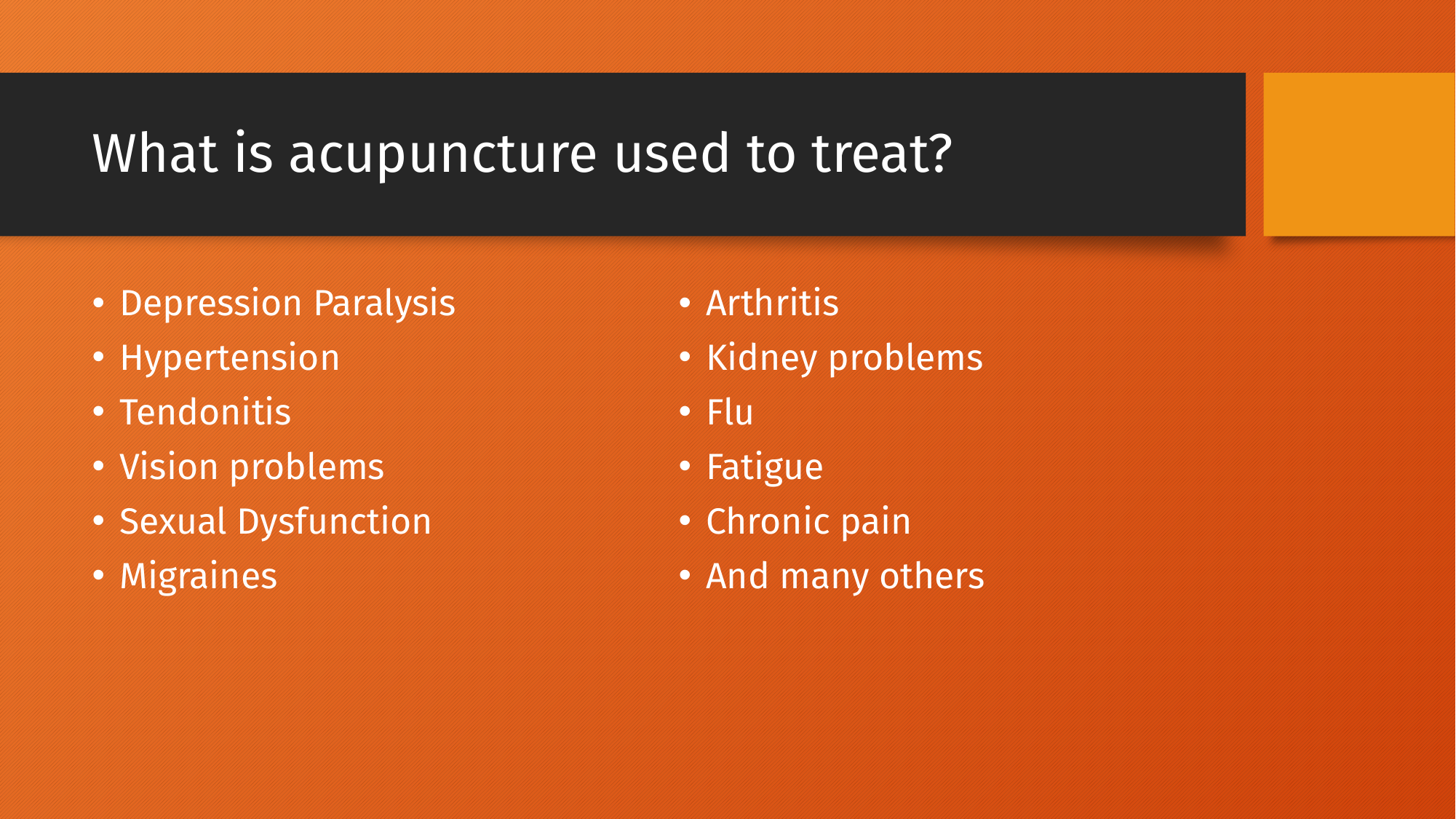

# What is acupuncture used to treat?
Depression Paralysis
Hypertension
Tendonitis
Vision problems
Sexual Dysfunction
Migraines

Arthritis
Kidney problems
Flu
Fatigue
Chronic pain
And many others